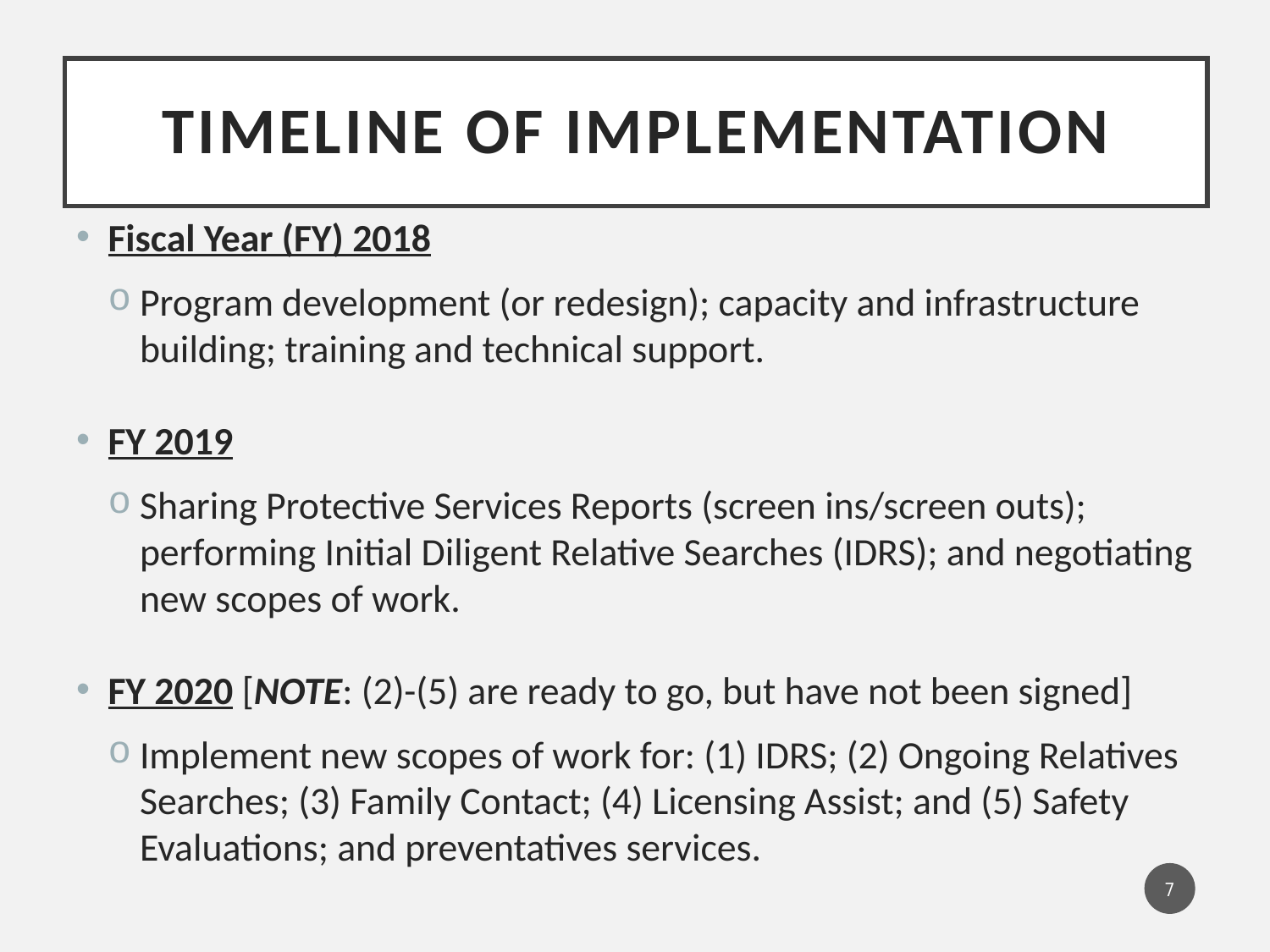

# TIMELINE OF IMPLEMENTATION
Fiscal Year (FY) 2018
Program development (or redesign); capacity and infrastructure building; training and technical support.

FY 2019
Sharing Protective Services Reports (screen ins/screen outs); performing Initial Diligent Relative Searches (IDRS); and negotiating new scopes of work.

FY 2020 [NOTE: (2)-(5) are ready to go, but have not been signed]
Implement new scopes of work for: (1) IDRS; (2) Ongoing Relatives Searches; (3) Family Contact; (4) Licensing Assist; and (5) Safety Evaluations; and preventatives services.
7